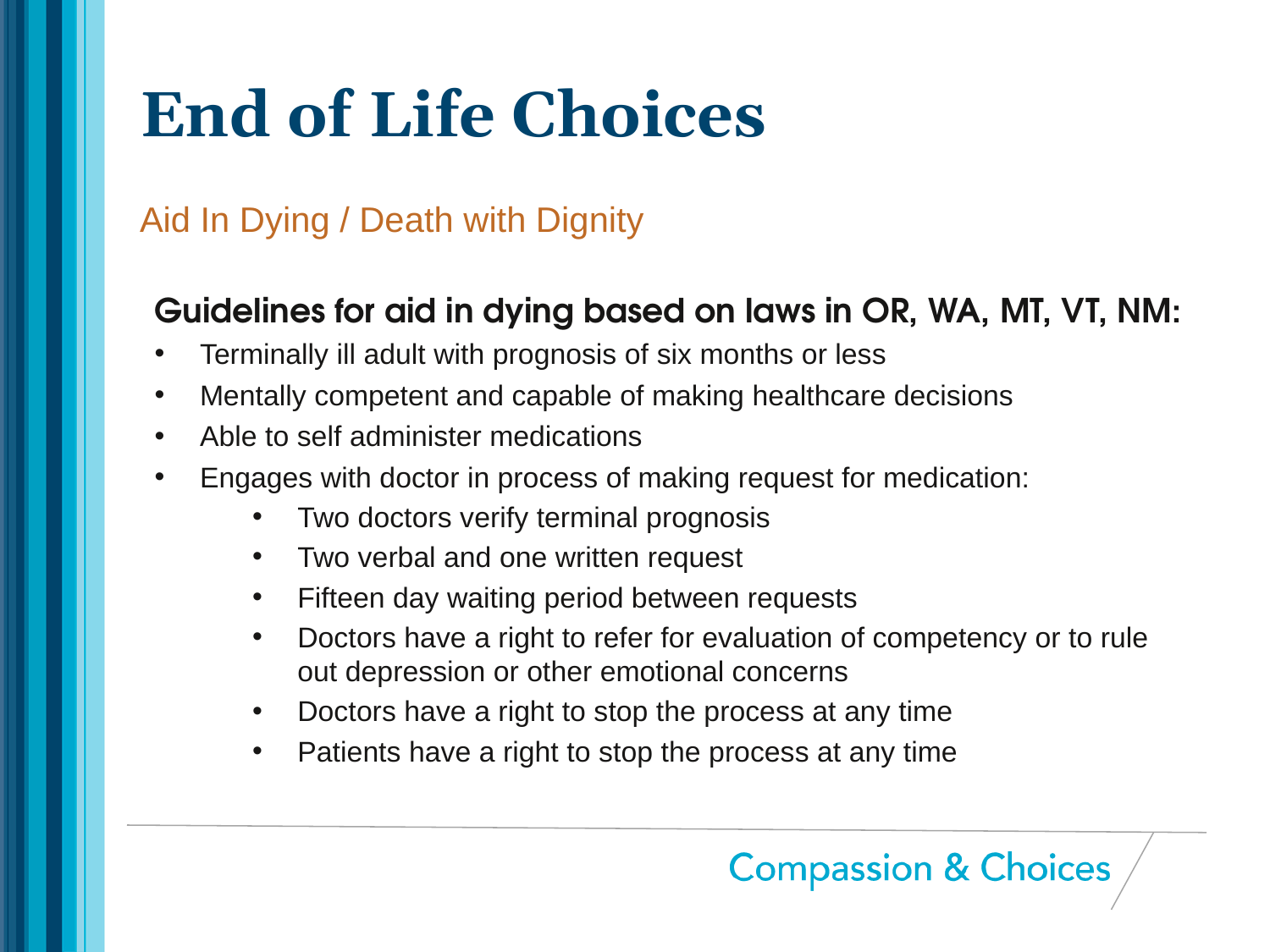

# End of Life Choices
Aid In Dying / Death with Dignity
Guidelines for aid in dying based on laws in OR, WA, MT, VT, NM:
Terminally ill adult with prognosis of six months or less
Mentally competent and capable of making healthcare decisions
Able to self administer medications
Engages with doctor in process of making request for medication:
Two doctors verify terminal prognosis
Two verbal and one written request
Fifteen day waiting period between requests
Doctors have a right to refer for evaluation of competency or to rule out depression or other emotional concerns
Doctors have a right to stop the process at any time
Patients have a right to stop the process at any time
Society of New York Hospital, 105 N.E. 92, 211 N.Y. 125, 181 Ind. 562 (1914).